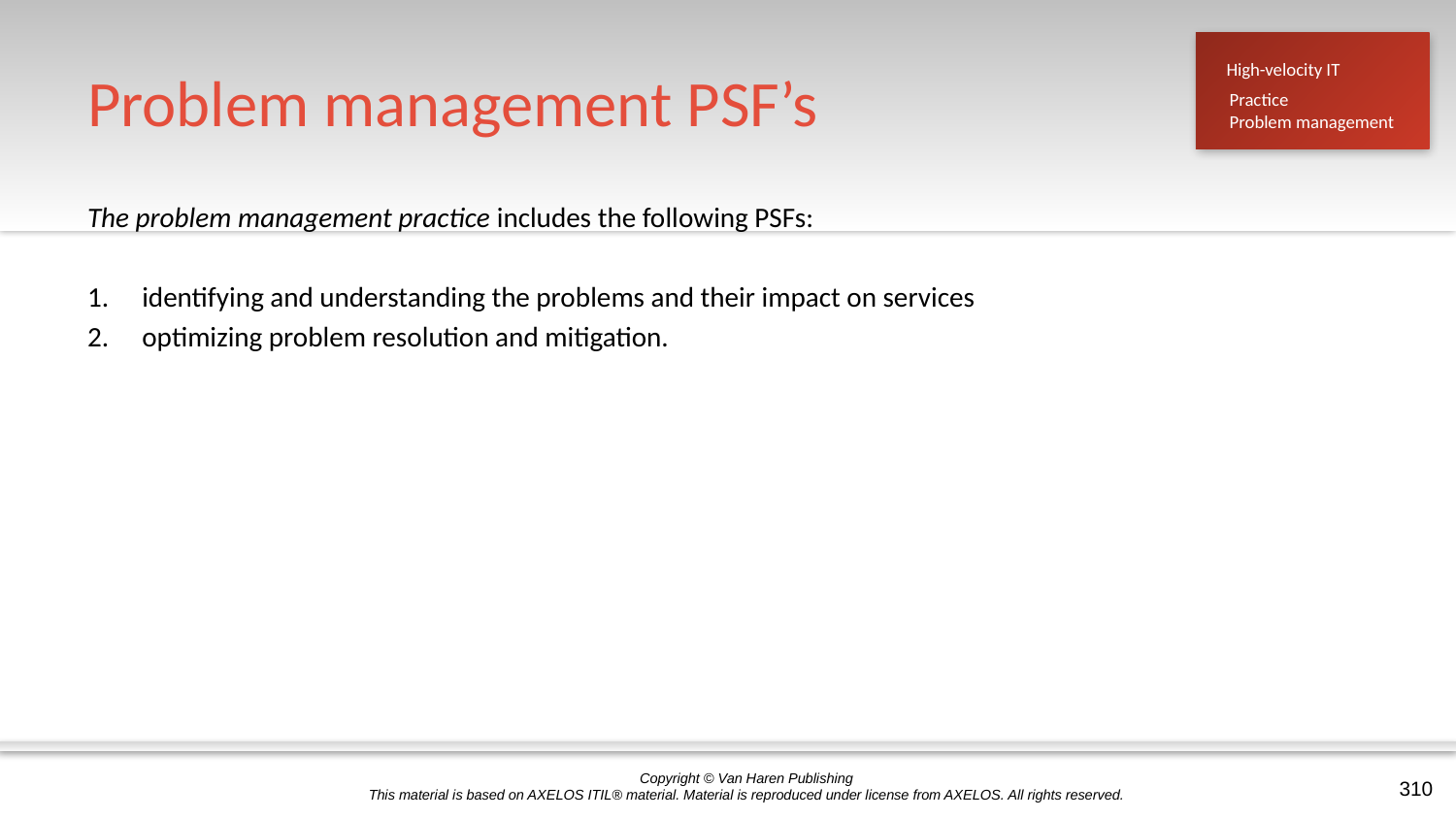

# Problem management PSF’s
High-velocity IT
Practice
Problem management
The problem management practice includes the following PSFs:

identifying and understanding the problems and their impact on services
optimizing problem resolution and mitigation.